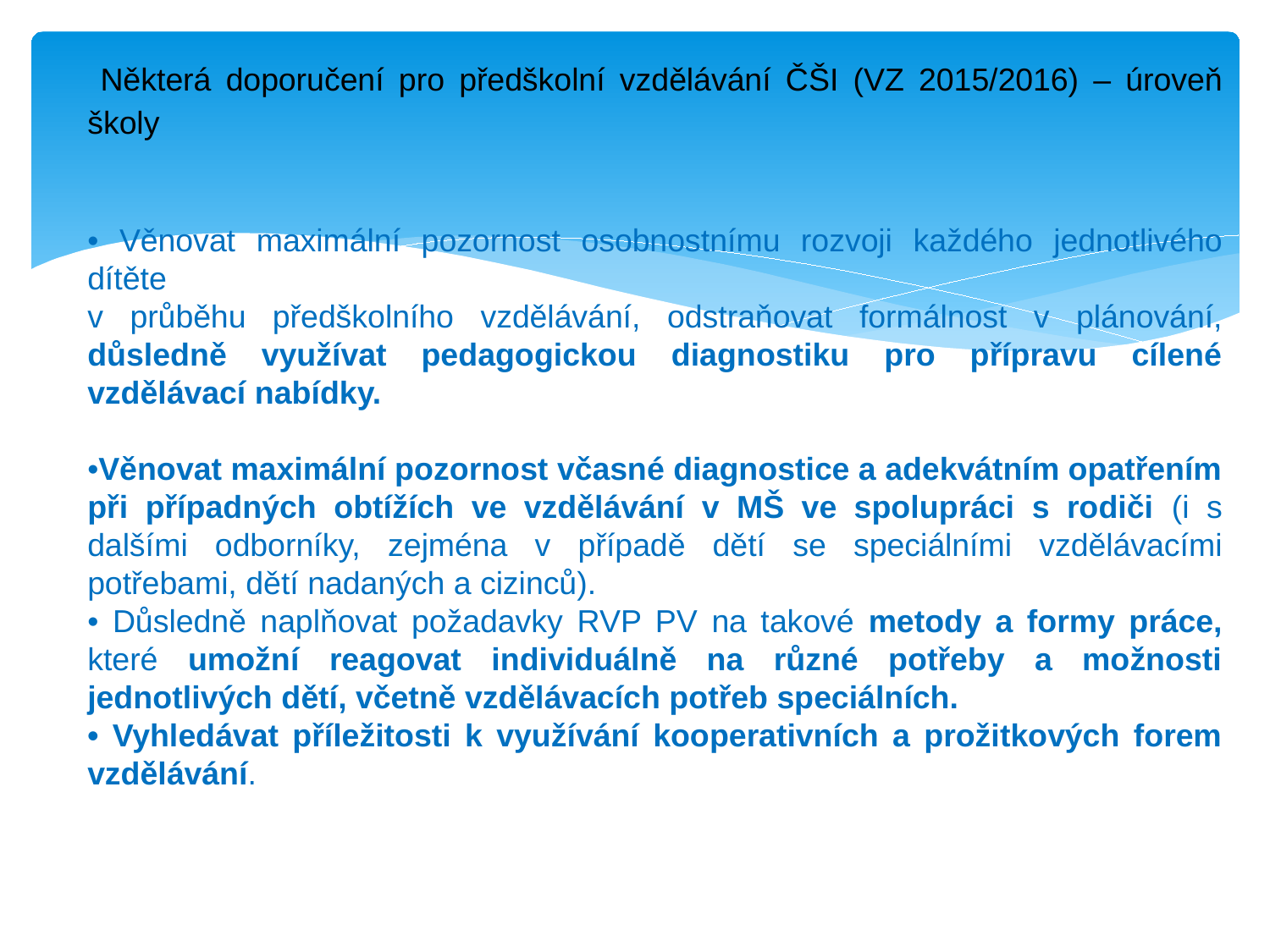

# ---
 Některá doporučení pro předškolní vzdělávání ČŠI (VZ 2015/2016) – úroveň školy

• Věnovat maximální pozornost osobnostnímu rozvoji každého jednotlivého dítěte
v průběhu předškolního vzdělávání, odstraňovat formálnost v plánování, důsledně využívat pedagogickou diagnostiku pro přípravu cílené vzdělávací nabídky.

•Věnovat maximální pozornost včasné diagnostice a adekvátním opatřením při případných obtížích ve vzdělávání v MŠ ve spolupráci s rodiči (i s dalšími odborníky, zejména v případě dětí se speciálními vzdělávacími potřebami, dětí nadaných a cizinců).
• Důsledně naplňovat požadavky RVP PV na takové metody a formy práce, které umožní reagovat individuálně na různé potřeby a možnosti jednotlivých dětí, včetně vzdělávacích potřeb speciálních.
• Vyhledávat příležitosti k využívání kooperativních a prožitkových forem vzdělávání.